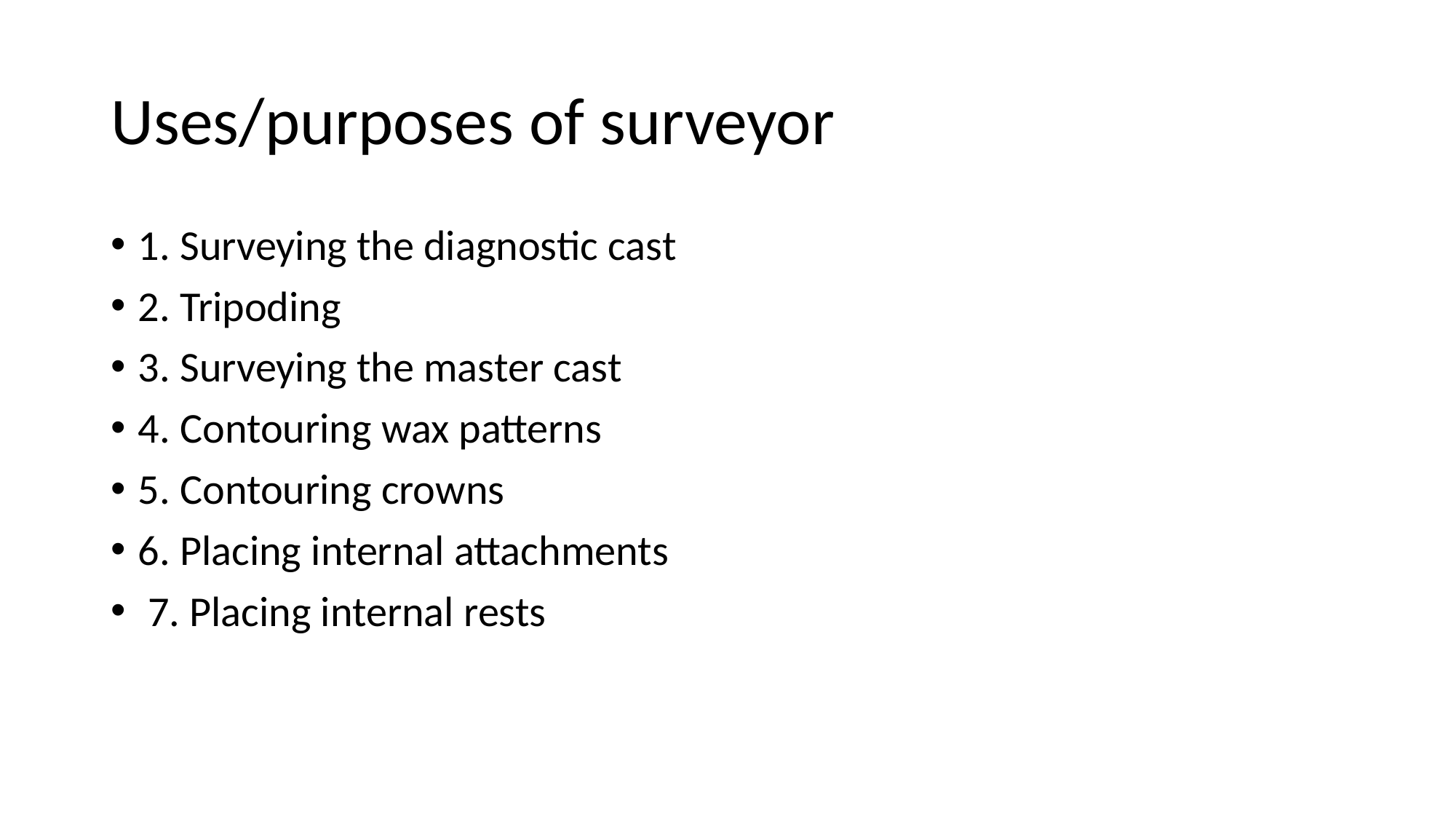

# Uses/purposes of surveyor
1. Surveying the diagnostic cast
2. Tripoding
3. Surveying the master cast
4. Contouring wax patterns
5. Contouring crowns
6. Placing internal attachments
 7. Placing internal rests